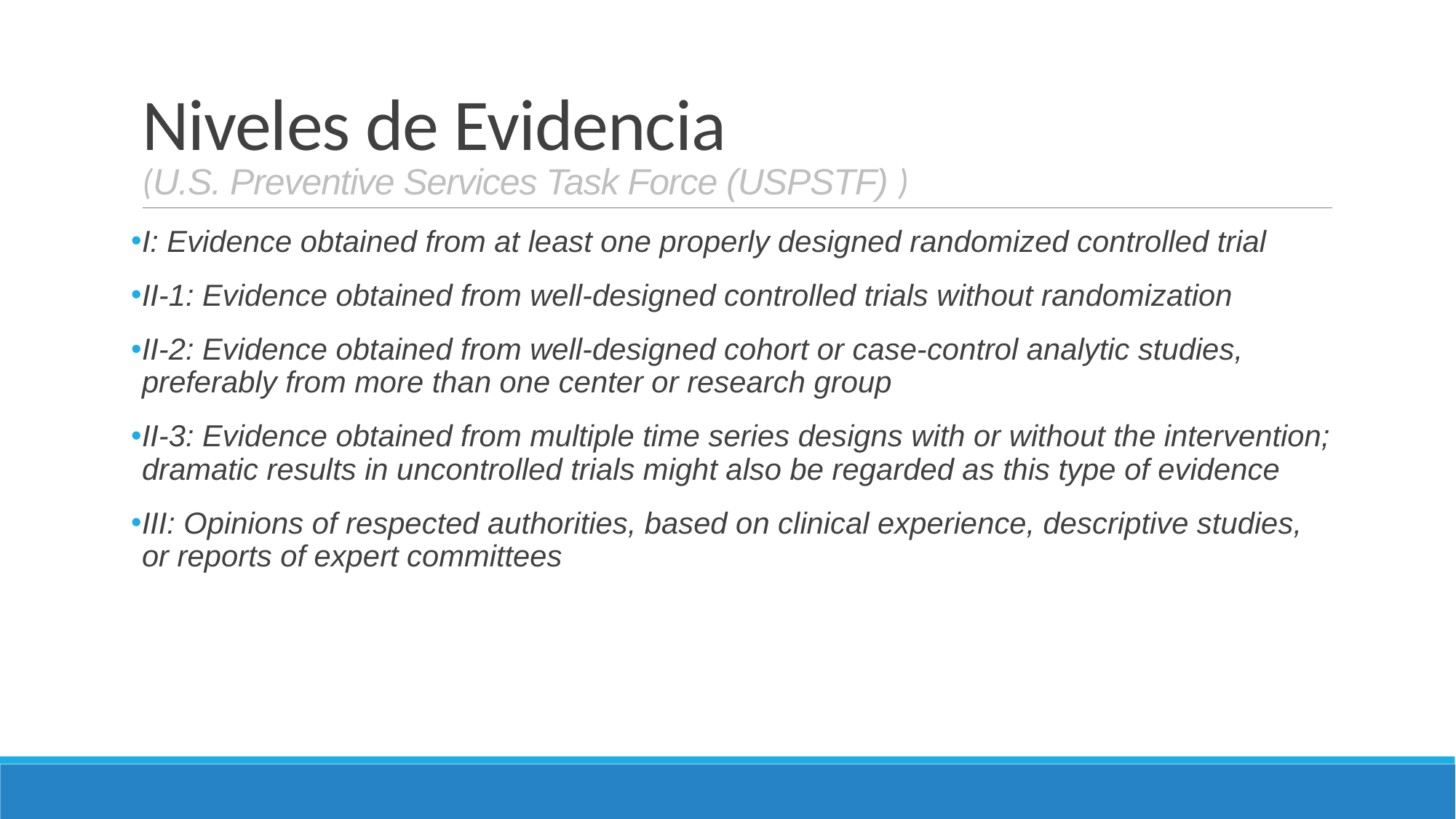

# Niveles de Evidencia (U.S. Preventive Services Task Force (USPSTF) )
I: Evidence obtained from at least one properly designed randomized controlled trial
II-1: Evidence obtained from well-designed controlled trials without randomization
II-2: Evidence obtained from well-designed cohort or case-control analytic studies, preferably from more than one center or research group
II-3: Evidence obtained from multiple time series designs with or without the intervention; dramatic results in uncontrolled trials might also be regarded as this type of evidence
III: Opinions of respected authorities, based on clinical experience, descriptive studies, or reports of expert committees